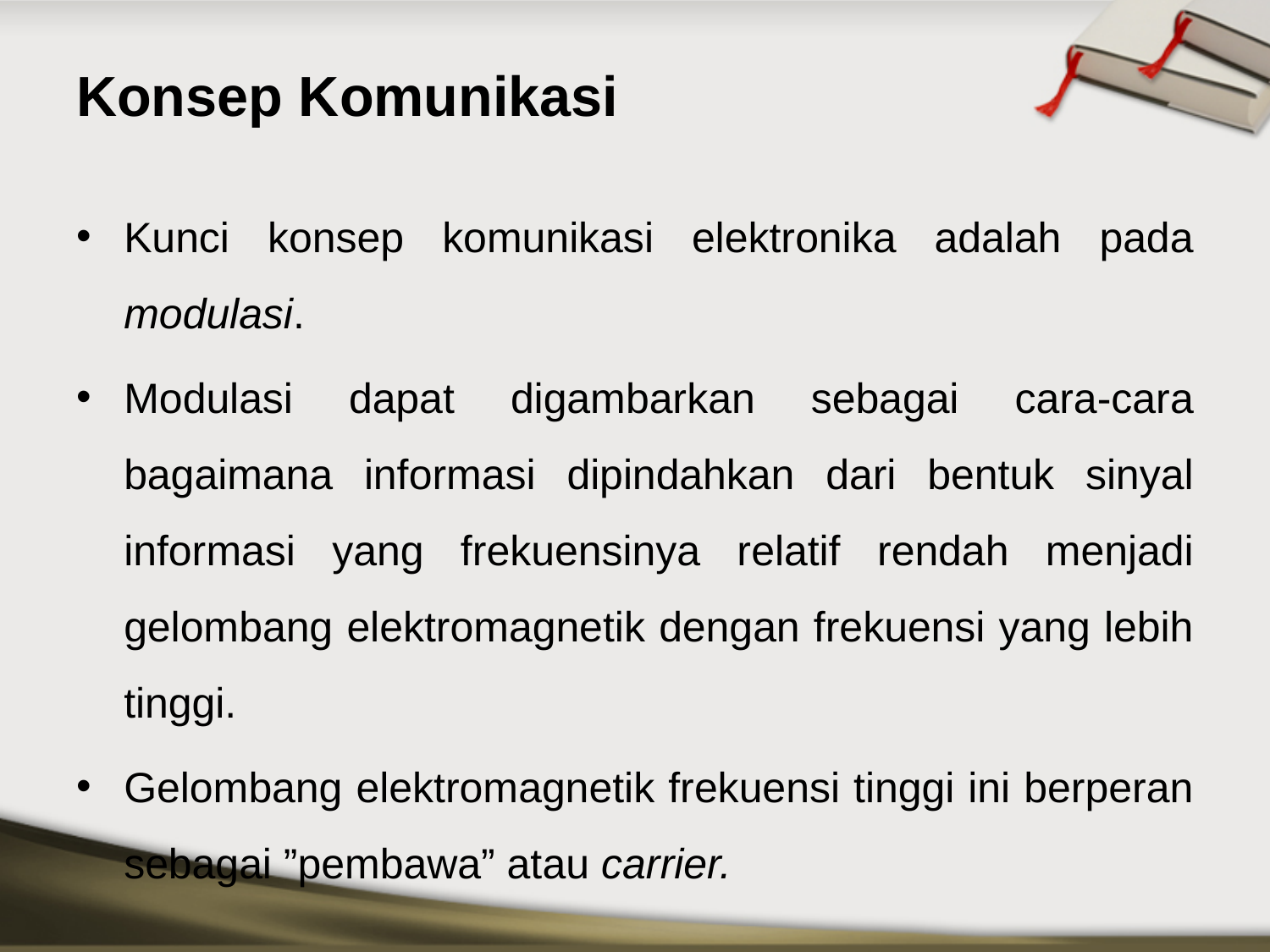

# Konsep Komunikasi
Kunci konsep komunikasi elektronika adalah pada modulasi.
Modulasi dapat digambarkan sebagai cara-cara bagaimana informasi dipindahkan dari bentuk sinyal informasi yang frekuensinya relatif rendah menjadi gelombang elektromagnetik dengan frekuensi yang lebih tinggi.
Gelombang elektromagnetik frekuensi tinggi ini berperan sebagai ”pembawa” atau carrier.